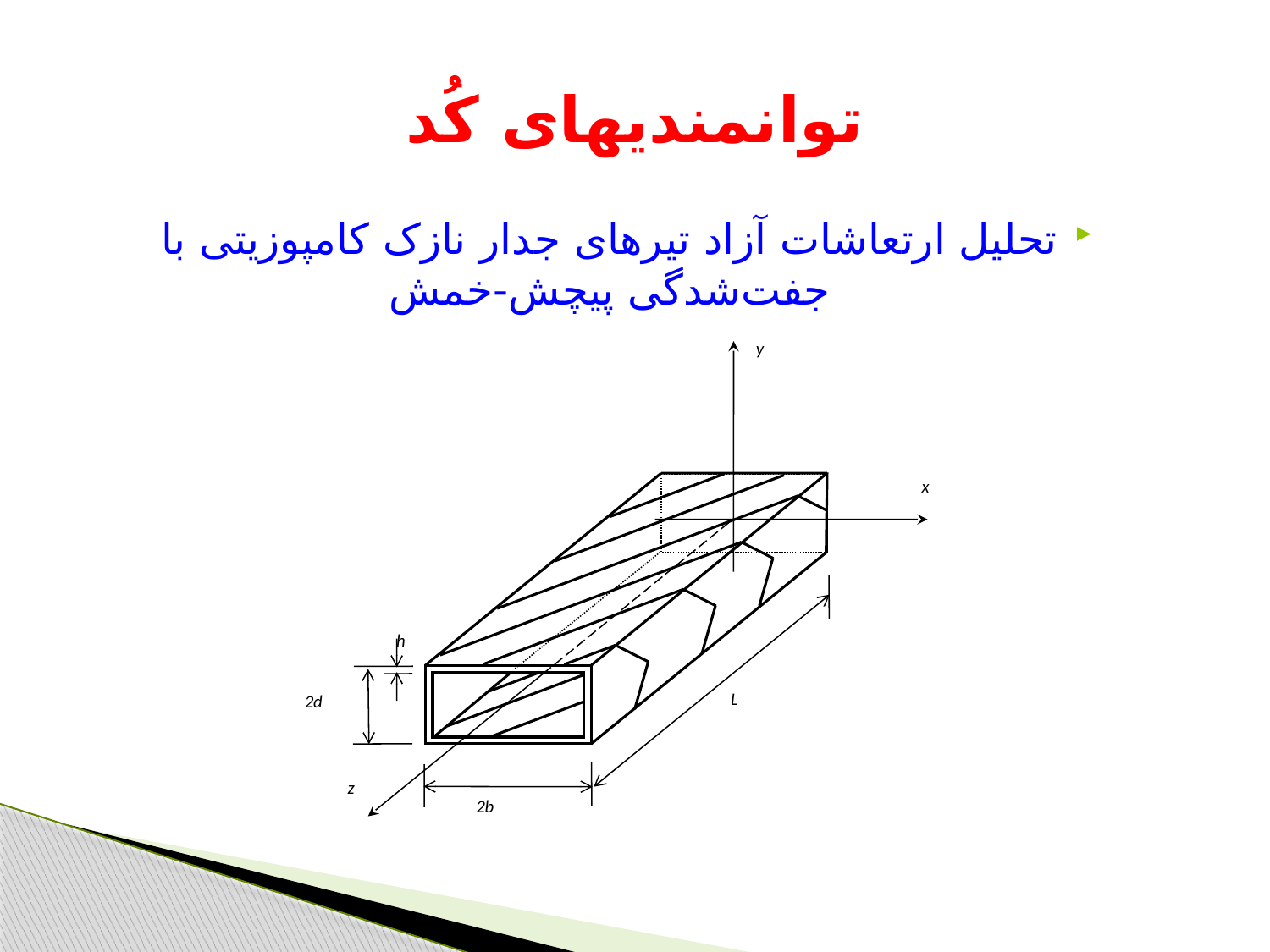

# توانمندیهای کُد
تحلیل ارتعاشات آزاد تیرهای جدار نازک کامپوزیتی با جفت‌شدگی پیچش-خمش

y

x

h

L

2d

z

2b